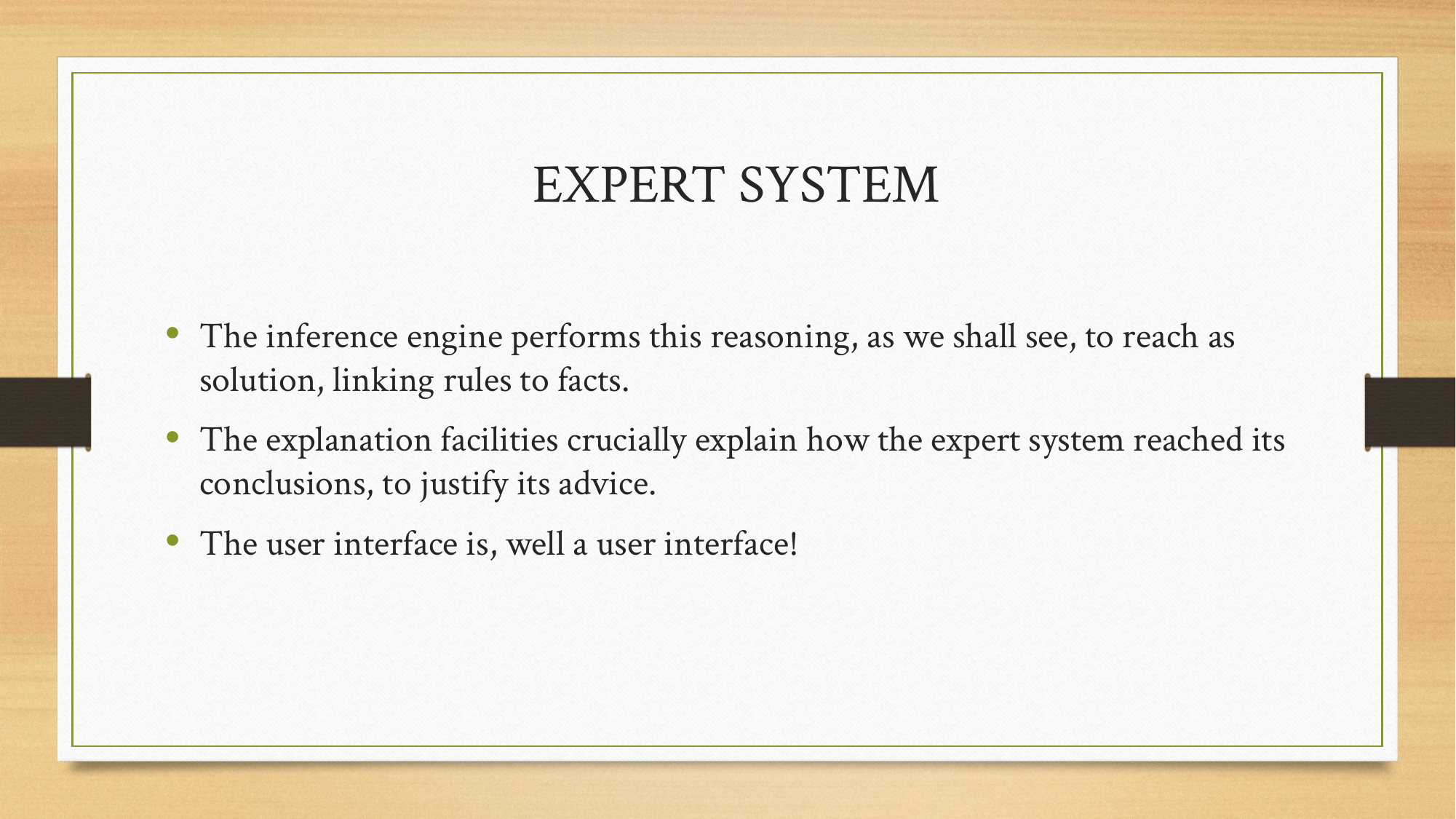

The inference engine performs this reasoning, as we shall see, to reach as solution, linking rules to facts.
The explanation facilities crucially explain how the expert system reached its conclusions, to justify its advice.
The user interface is, well a user interface!
Expert System